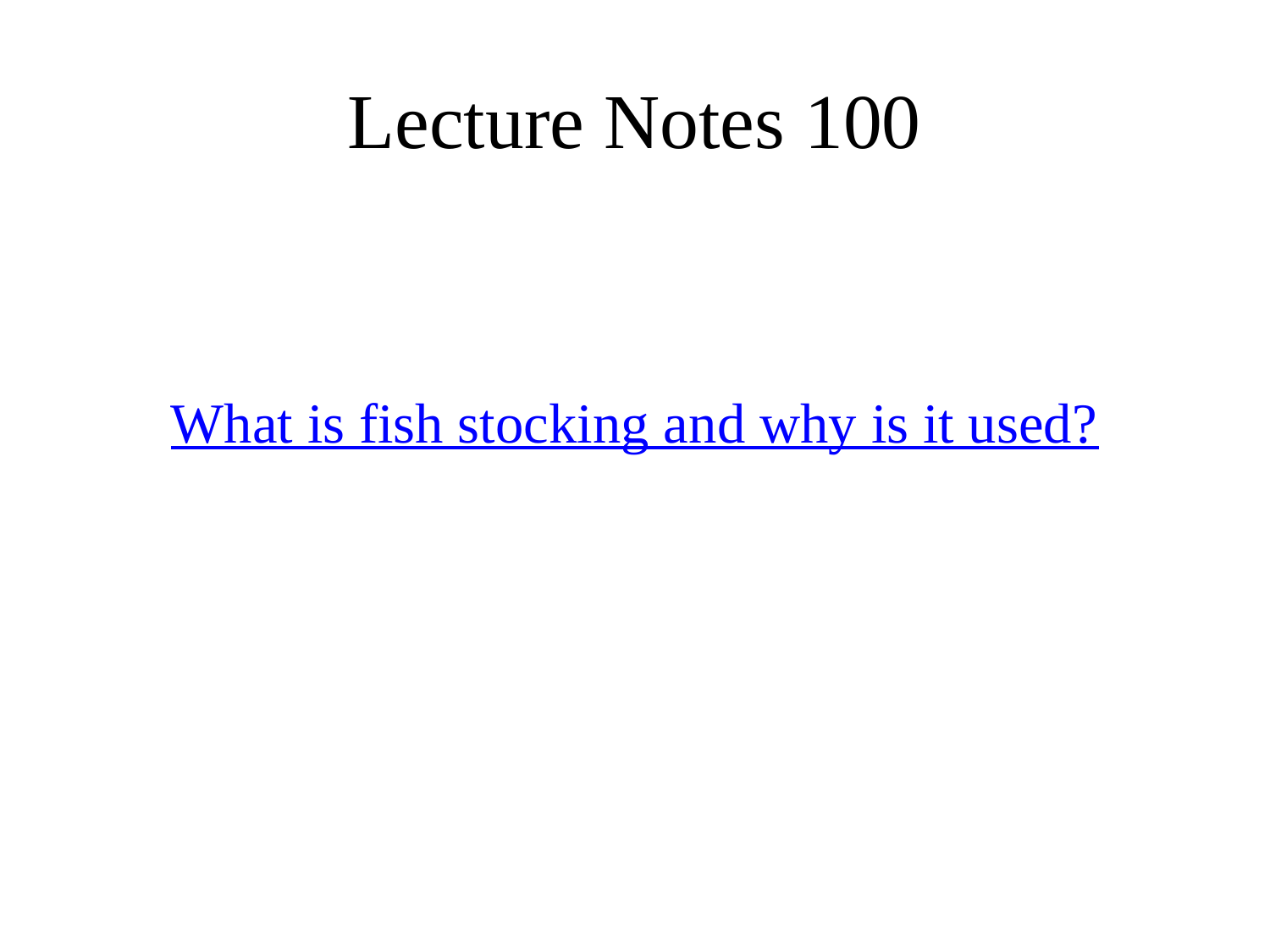

# Lecture Notes 100

What is fish stocking and why is it used?